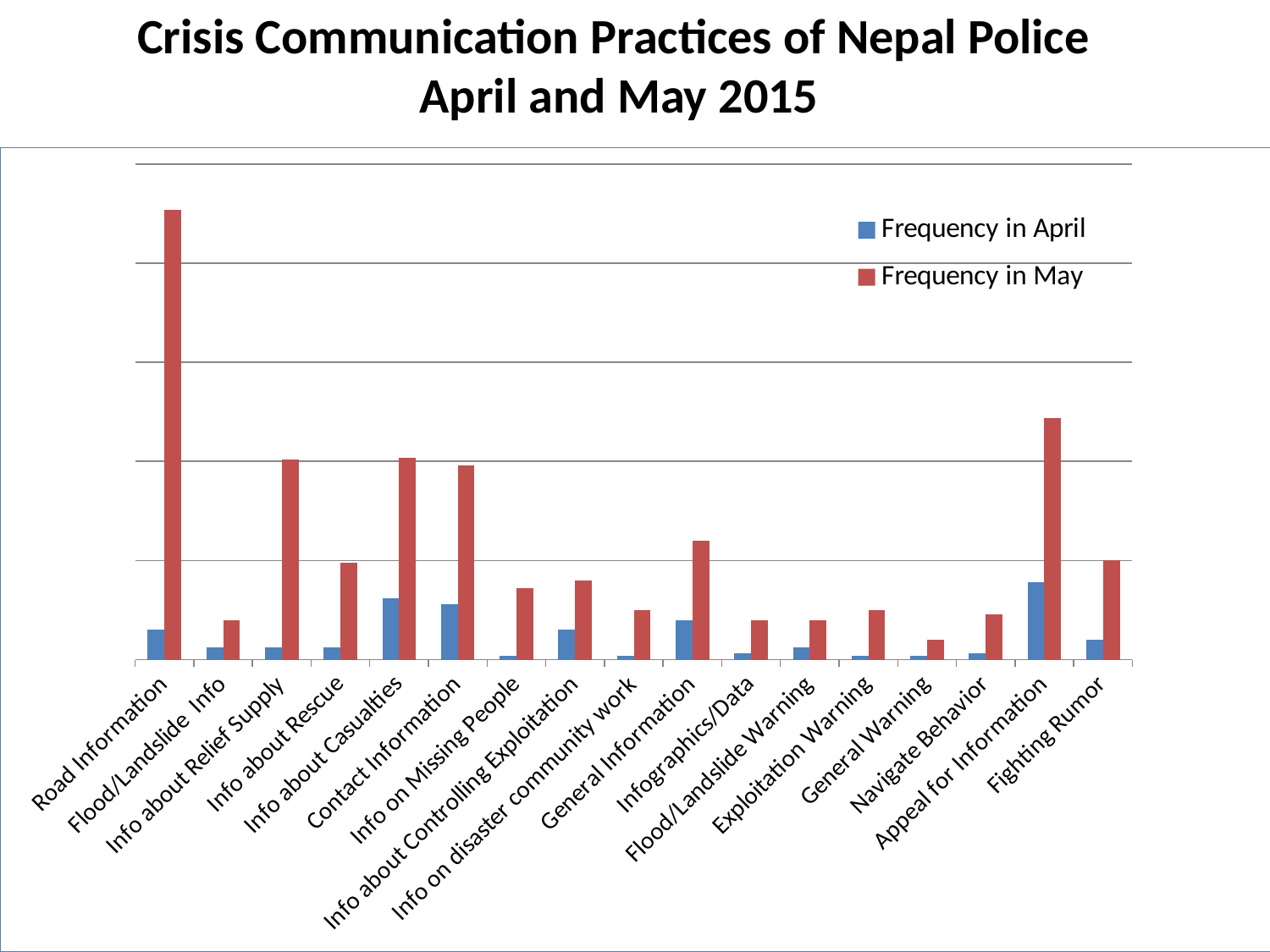

# Crisis Communication Practices of Nepal Police April and May 2015

### Chart

| Category | Frequency in April | Frequency in May |
|---|---|---|
| Road Information | 15.0 | 227.0 |
| Flood/Landslide  Info | 6.0 | 20.0 |
| Info about Relief Supply | 6.0 | 101.0 |
| Info about Rescue | 6.0 | 49.0 |
| Info about Casualties | 31.0 | 102.0 |
| Contact Information | 28.0 | 98.0 |
| Info on Missing People | 2.0 | 36.0 |
| Info about Controlling Exploitation | 15.0 | 40.0 |
| Info on disaster community work | 2.0 | 25.0 |
| General Information | 20.0 | 60.0 |
| Infographics/Data | 3.0 | 20.0 |
| Flood/Landslide Warning | 6.0 | 20.0 |
| Exploitation Warning | 2.0 | 25.0 |
| General Warning | 2.0 | 10.0 |
| Navigate Behavior | 3.0 | 23.0 |
| Appeal for Information | 39.0 | 122.0 |
| Fighting Rumor | 10.0 | 50.0 |